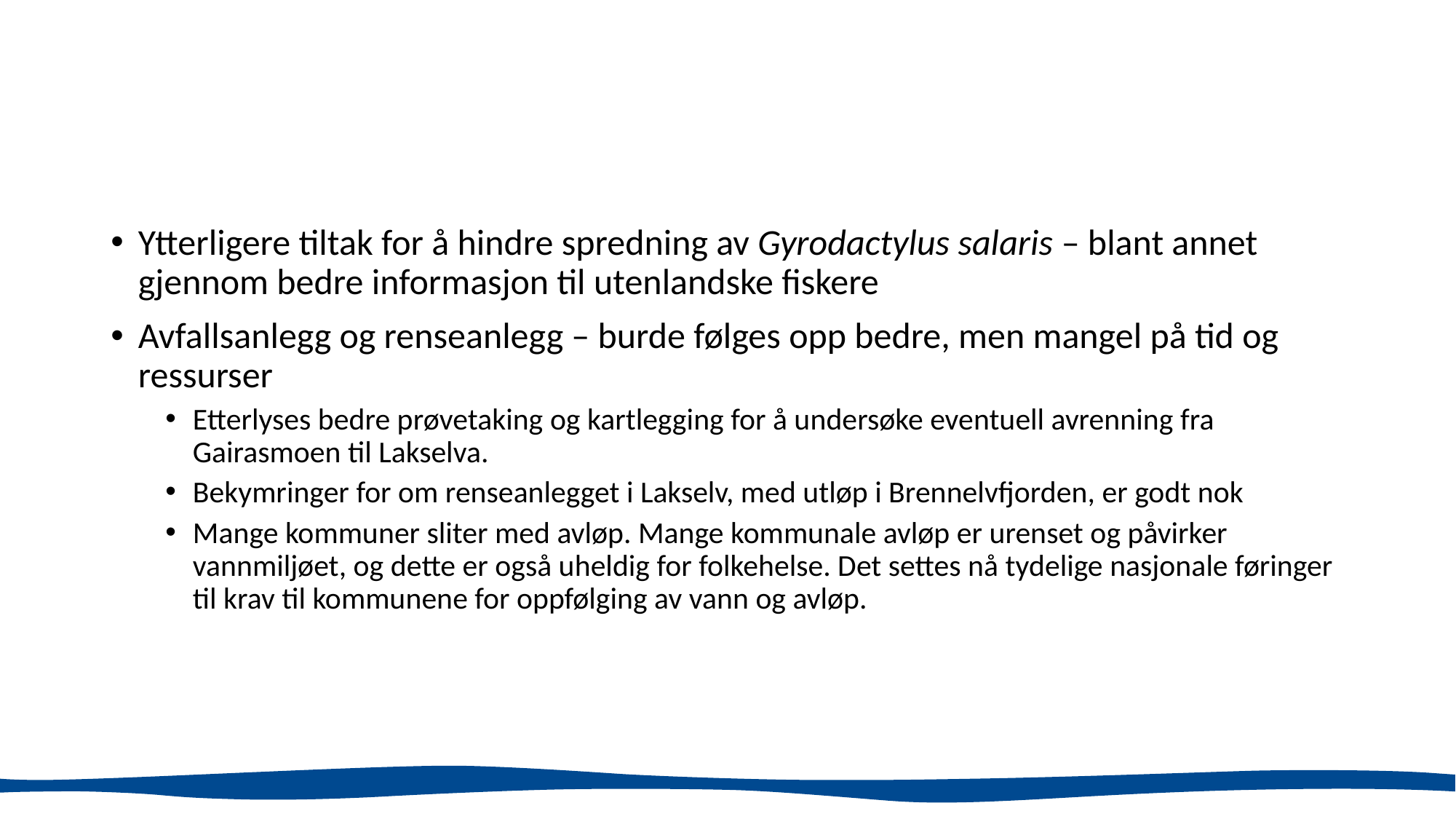

#
Ytterligere tiltak for å hindre spredning av Gyrodactylus salaris – blant annet gjennom bedre informasjon til utenlandske fiskere
Avfallsanlegg og renseanlegg – burde følges opp bedre, men mangel på tid og ressurser
Etterlyses bedre prøvetaking og kartlegging for å undersøke eventuell avrenning fra Gairasmoen til Lakselva.
Bekymringer for om renseanlegget i Lakselv, med utløp i Brennelvfjorden, er godt nok
Mange kommuner sliter med avløp. Mange kommunale avløp er urenset og påvirker vannmiljøet, og dette er også uheldig for folkehelse. Det settes nå tydelige nasjonale føringer til krav til kommunene for oppfølging av vann og avløp.